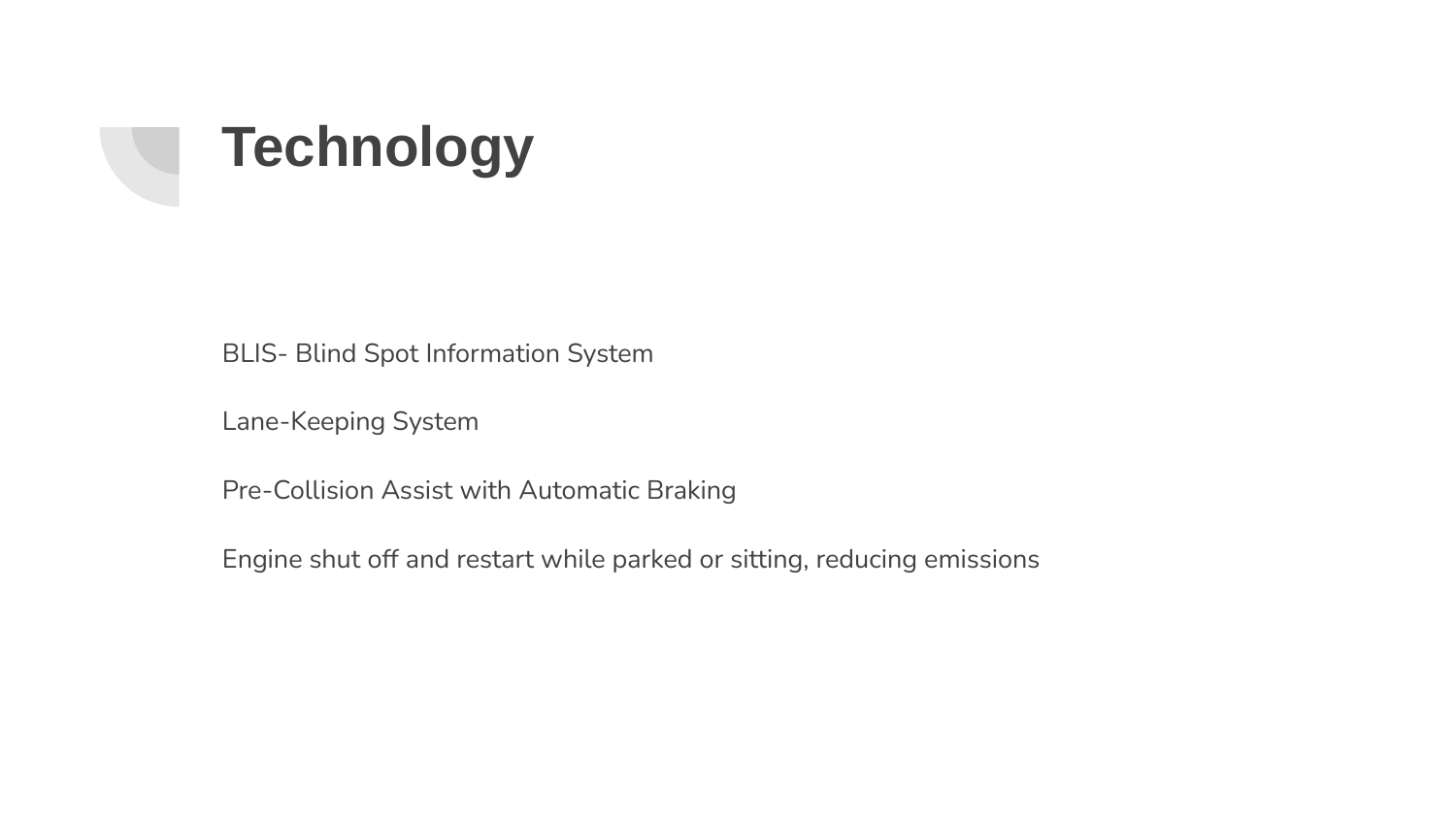

# Technology
BLIS- Blind Spot Information System
Lane-Keeping System
Pre-Collision Assist with Automatic Braking
Engine shut off and restart while parked or sitting, reducing emissions